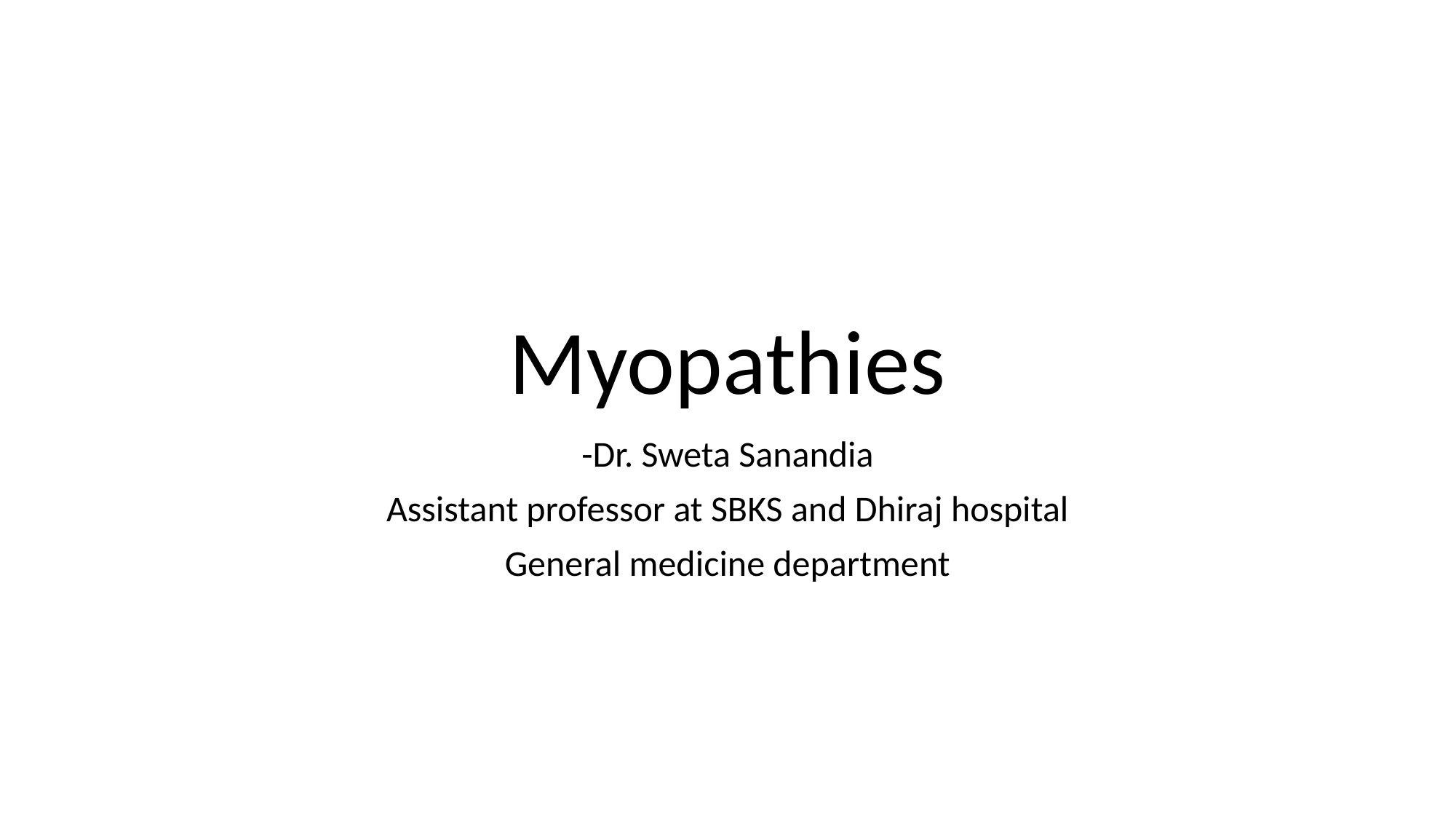

# Myopathies
-Dr. Sweta Sanandia
Assistant professor at SBKS and Dhiraj hospital
General medicine department